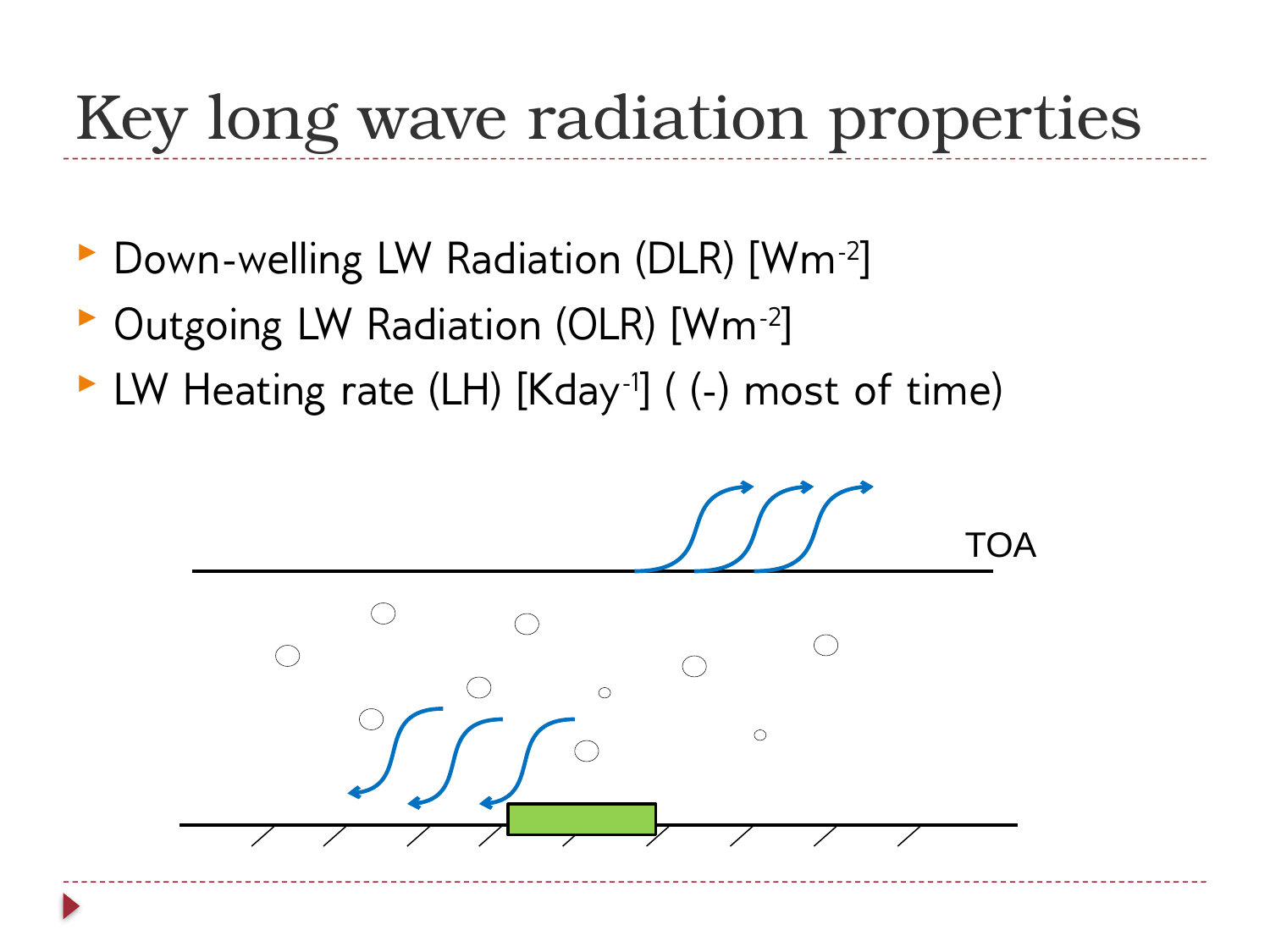

# Key long wave radiation properties
Down-welling LW Radiation (DLR) [Wm-2]
Outgoing LW Radiation (OLR) [Wm-2]
LW Heating rate (LH) [Kday-1] ( (-) most of time)

TOA